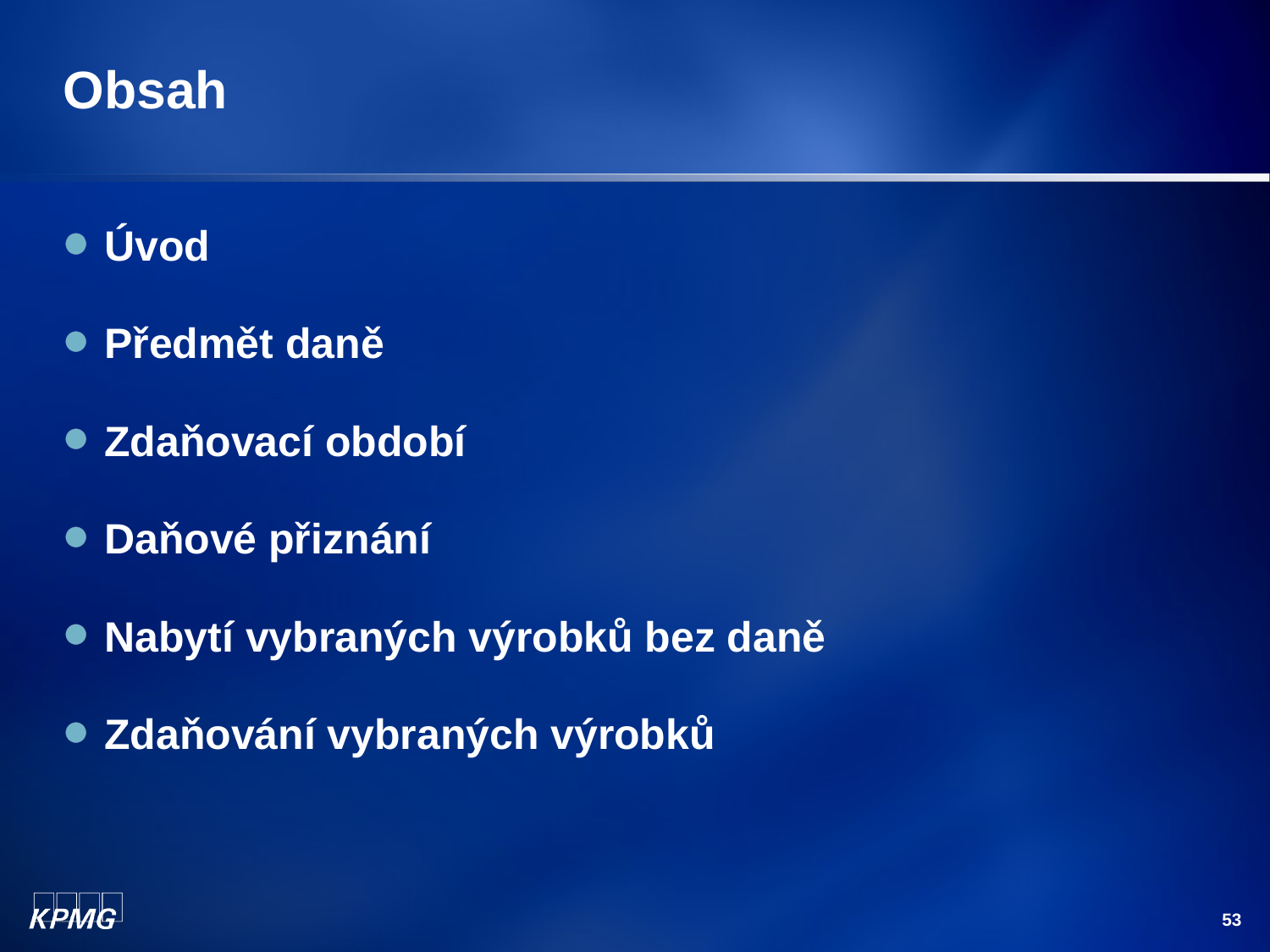

# Obsah
Úvod
Předmět daně
Zdaňovací období
Daňové přiznání
Nabytí vybraných výrobků bez daně
Zdaňování vybraných výrobků
53